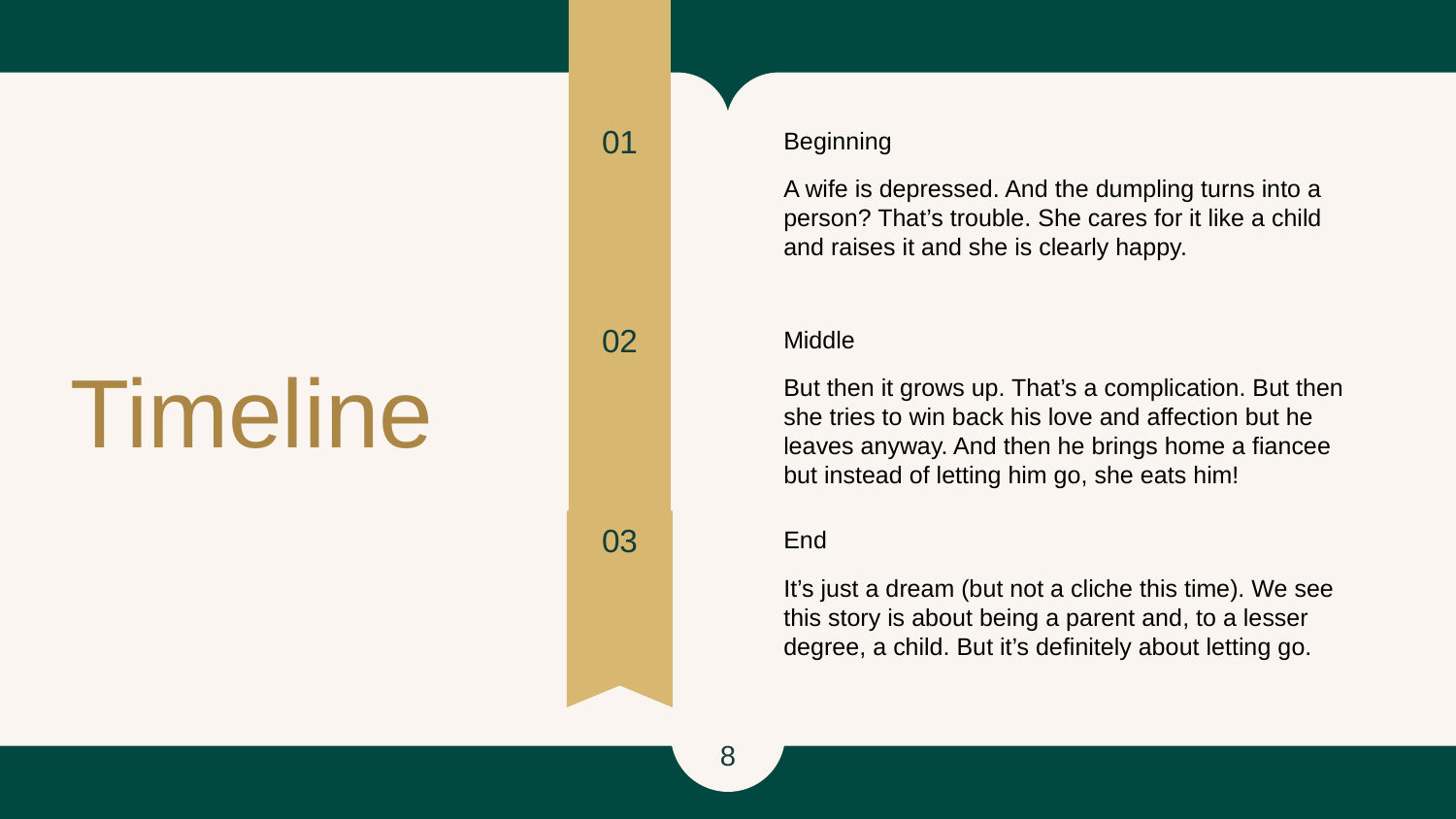

01
Beginning
A wife is depressed. And the dumpling turns into a person? That’s trouble. She cares for it like a child and raises it and she is clearly happy.

02
Middle
# Timeline
But then it grows up. That’s a complication. But then she tries to win back his love and affection but he leaves anyway. And then he brings home a fiancee but instead of letting him go, she eats him!
03
End
It’s just a dream (but not a cliche this time). We see this story is about being a parent and, to a lesser degree, a child. But it’s definitely about letting go.